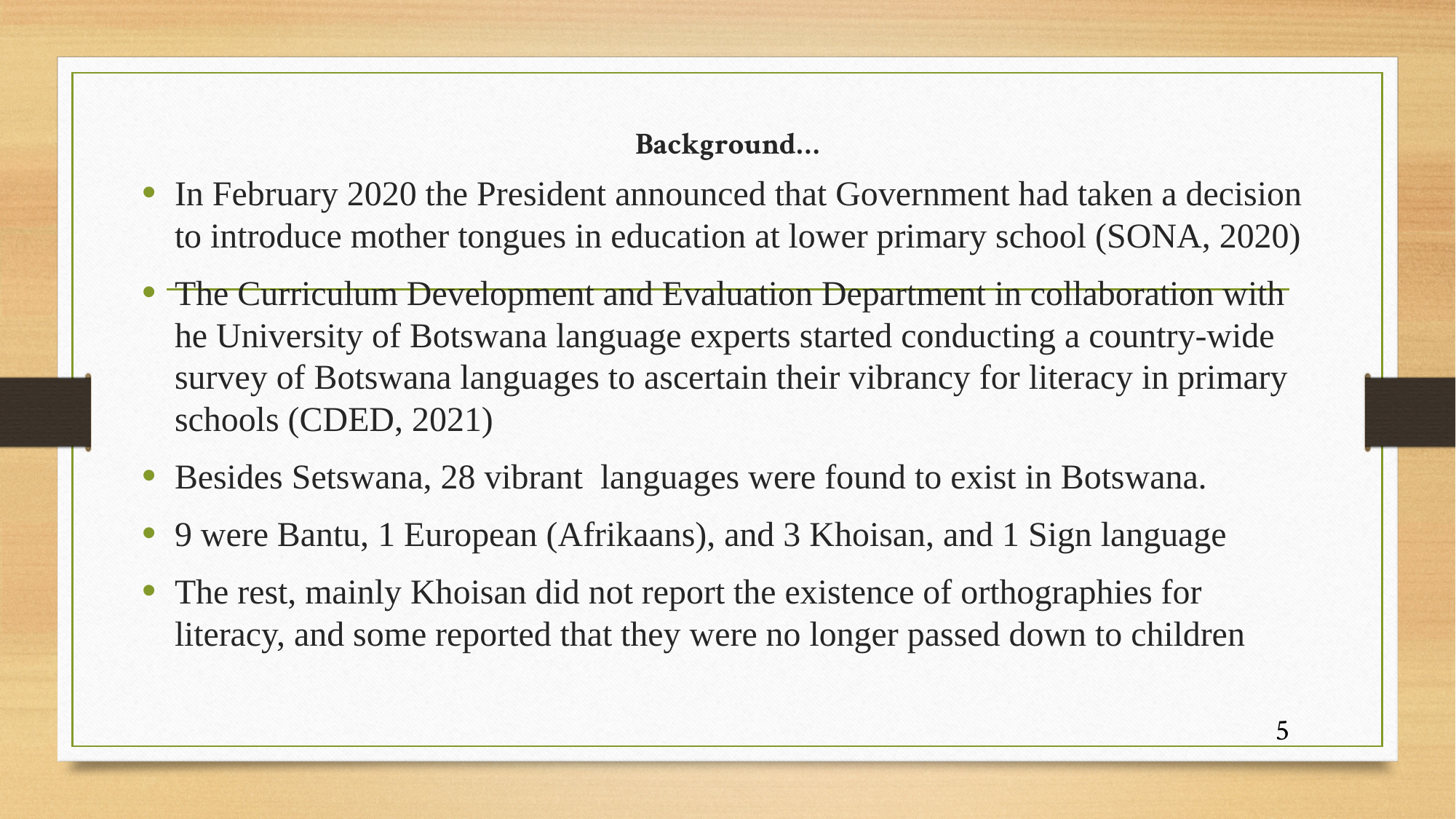

# Background…
In February 2020 the President announced that Government had taken a decision to introduce mother tongues in education at lower primary school (SONA, 2020)
The Curriculum Development and Evaluation Department in collaboration with he University of Botswana language experts started conducting a country-wide survey of Botswana languages to ascertain their vibrancy for literacy in primary schools (CDED, 2021)
Besides Setswana, 28 vibrant  languages were found to exist in Botswana.
9 were Bantu, 1 European (Afrikaans), and 3 Khoisan, and 1 Sign language
The rest, mainly Khoisan did not report the existence of orthographies for literacy, and some reported that they were no longer passed down to children
5